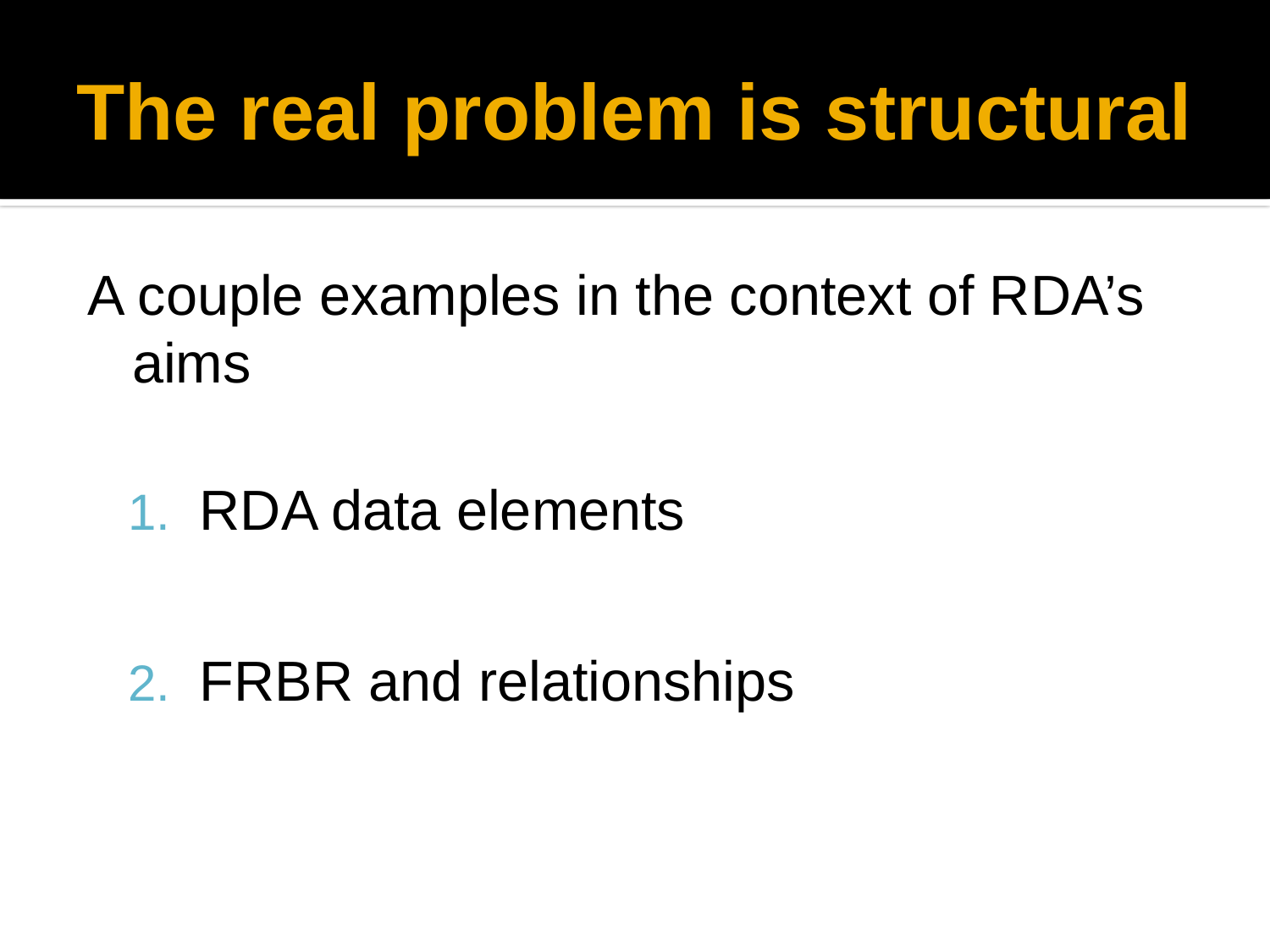

# The real problem is structural
A couple examples in the context of RDA’s aims

RDA data elements

FRBR and relationships